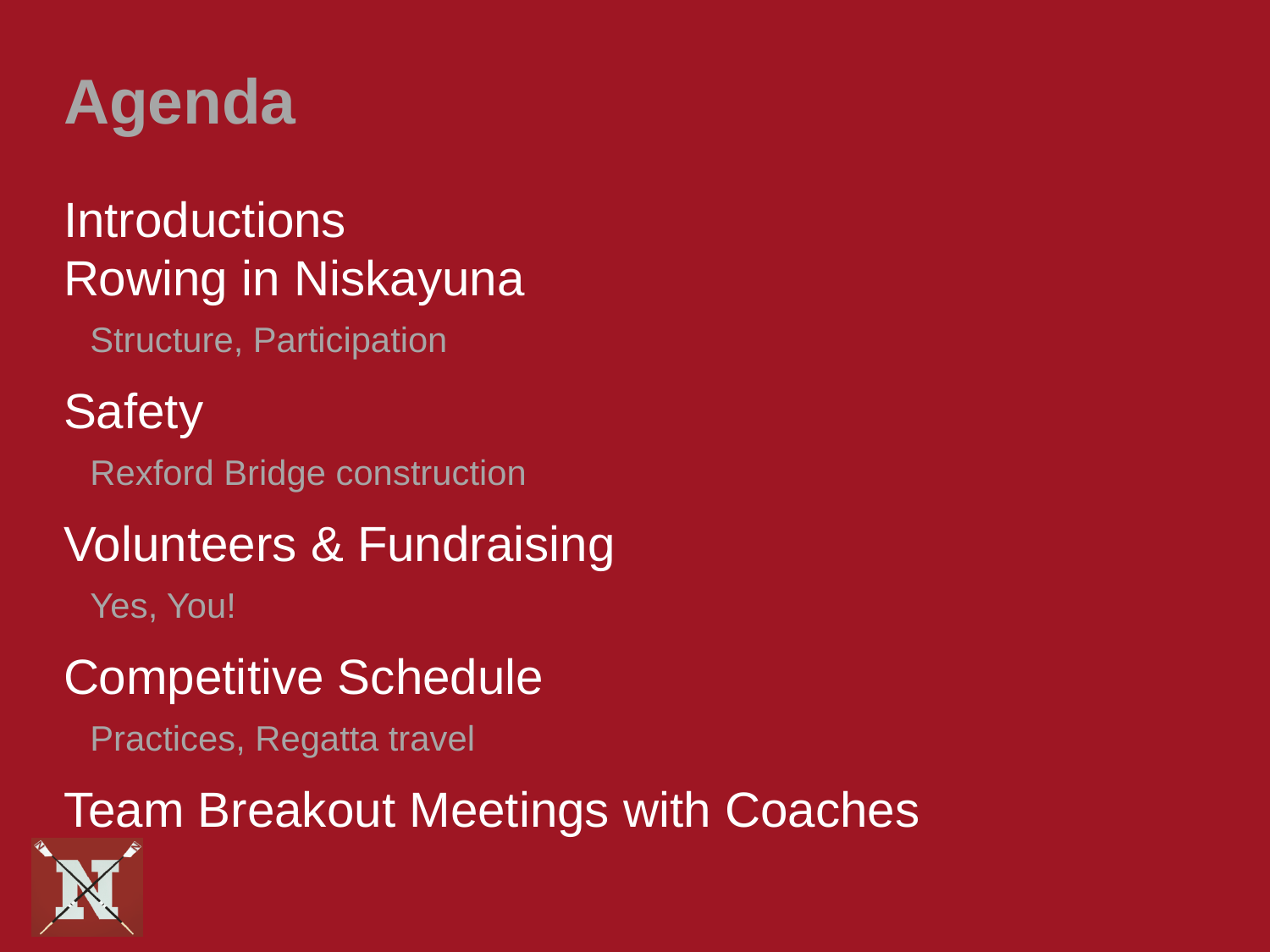

# Agenda
Introductions
Rowing in Niskayuna
Structure, Participation
Safety
Rexford Bridge construction
Volunteers & Fundraising
Yes, You!
Competitive Schedule
Practices, Regatta travel
Team Breakout Meetings with Coaches